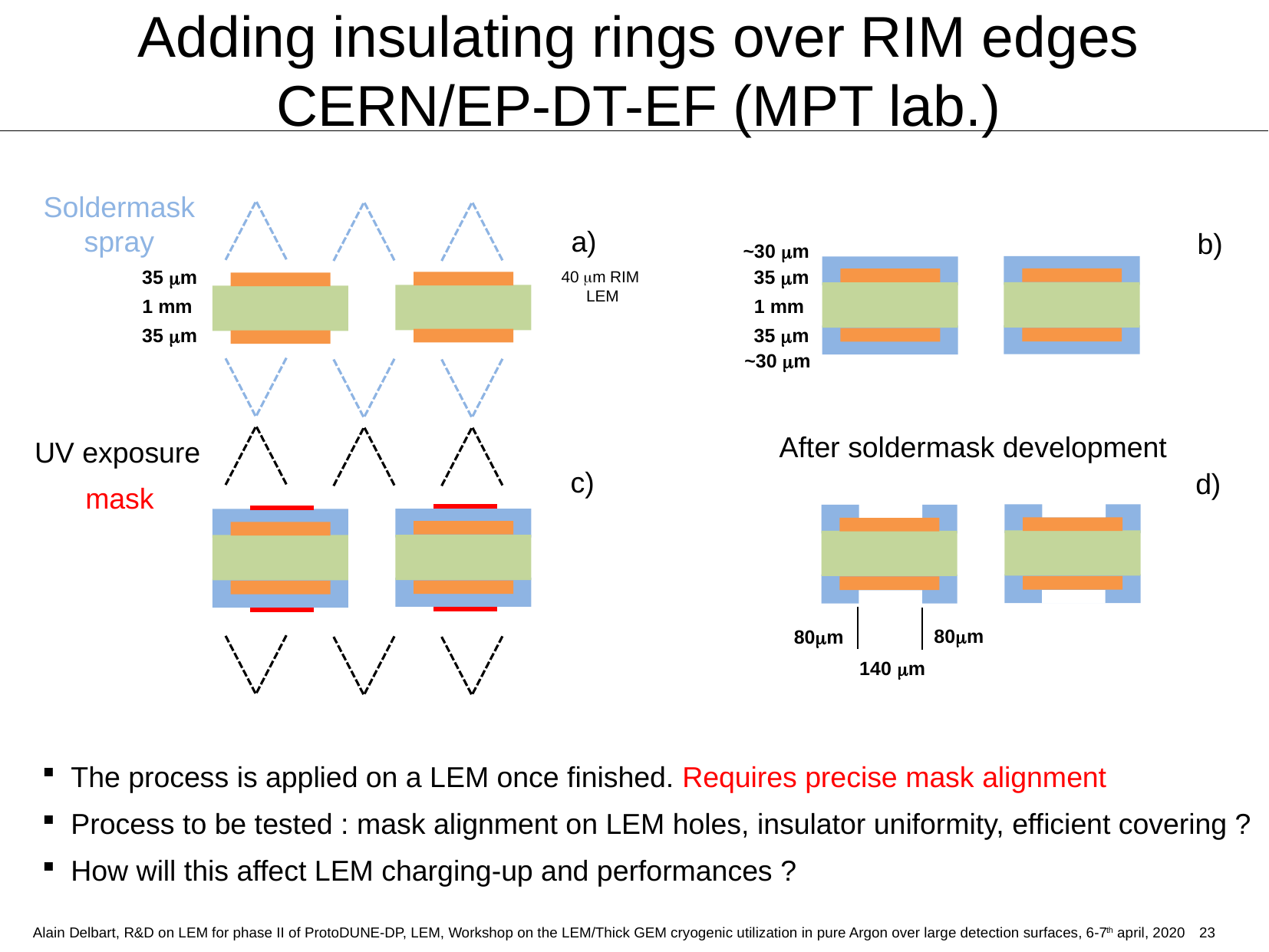

Adding insulating rings over RIM edges
CERN/EP-DT-EF (MPT lab.)

Soldermask
spray
a)
b)
~30 μm

35 μm
35 μm
40 μm RIM
 LEM

1 mm
1 mm
35 μm
35 μm

~30 μm
After soldermask development
UV exposure
c)
d)
mask

80μm
80μm
140 μm
The process is applied on a LEM once finished. Requires precise mask alignment
Process to be tested : mask alignment on LEM holes, insulator uniformity, efficient covering ?
How will this affect LEM charging-up and performances ?
23

Alain Delbart, R&D on LEM for phase II of ProtoDUNE-DP, LEM, Workshop on the LEM/Thick GEM cryogenic utilization in pure Argon over large detection surfaces, 6-7th april, 2020